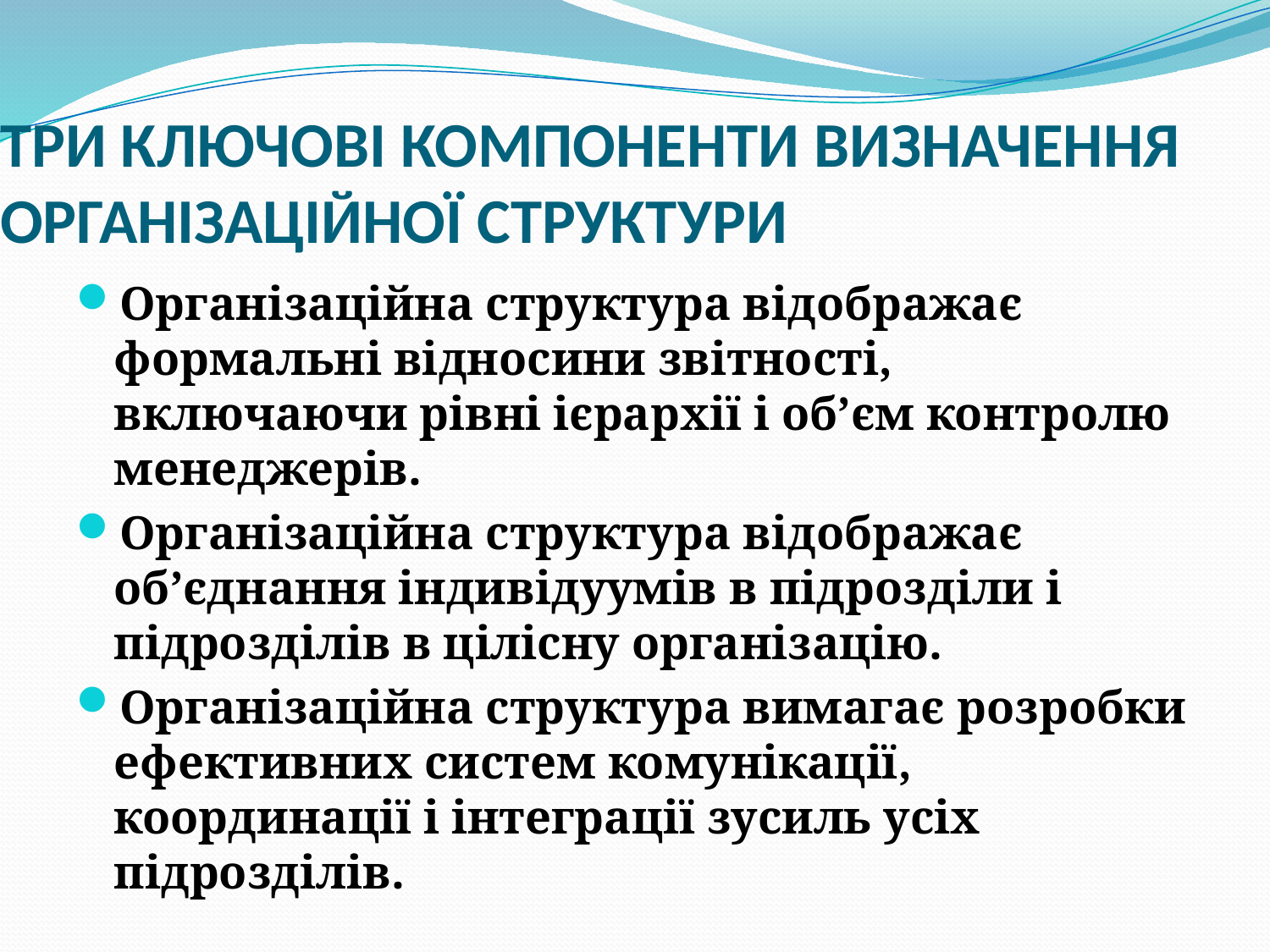

# ТРИ КЛЮЧОВІ КОМПОНЕНТИ ВИЗНАЧЕННЯ ОРГАНІЗАЦІЙНОЇ СТРУКТУРИ
Організаційна структура відображає формальні відносини звітності, включаючи рівні ієрархії і об’єм контролю менеджерів.
Організаційна структура відображає об’єднання індивідуумів в підрозділи і підрозділів в цілісну організацію.
Організаційна структура вимагає розробки ефективних систем комунікації, координації і інтеграції зусиль усіх підрозділів.